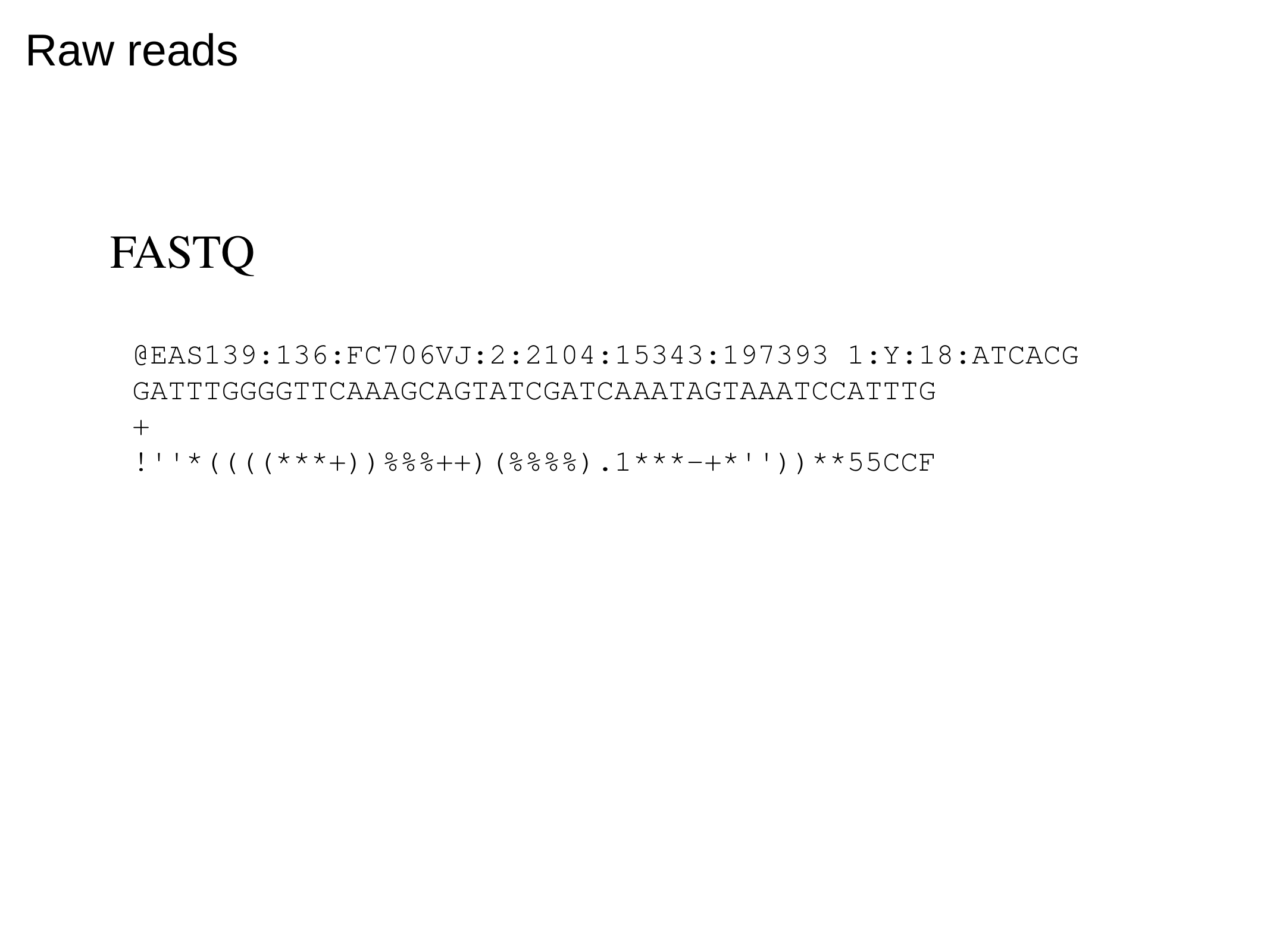

Raw reads
FASTQ
@EAS139:136:FC706VJ:2:2104:15343:197393 1:Y:18:ATCACG
GATTTGGGGTTCAAAGCAGTATCGATCAAATAGTAAATCCATTTG
+
!''*((((***+))%%%++)(%%%%).1***-+*''))**55CCF